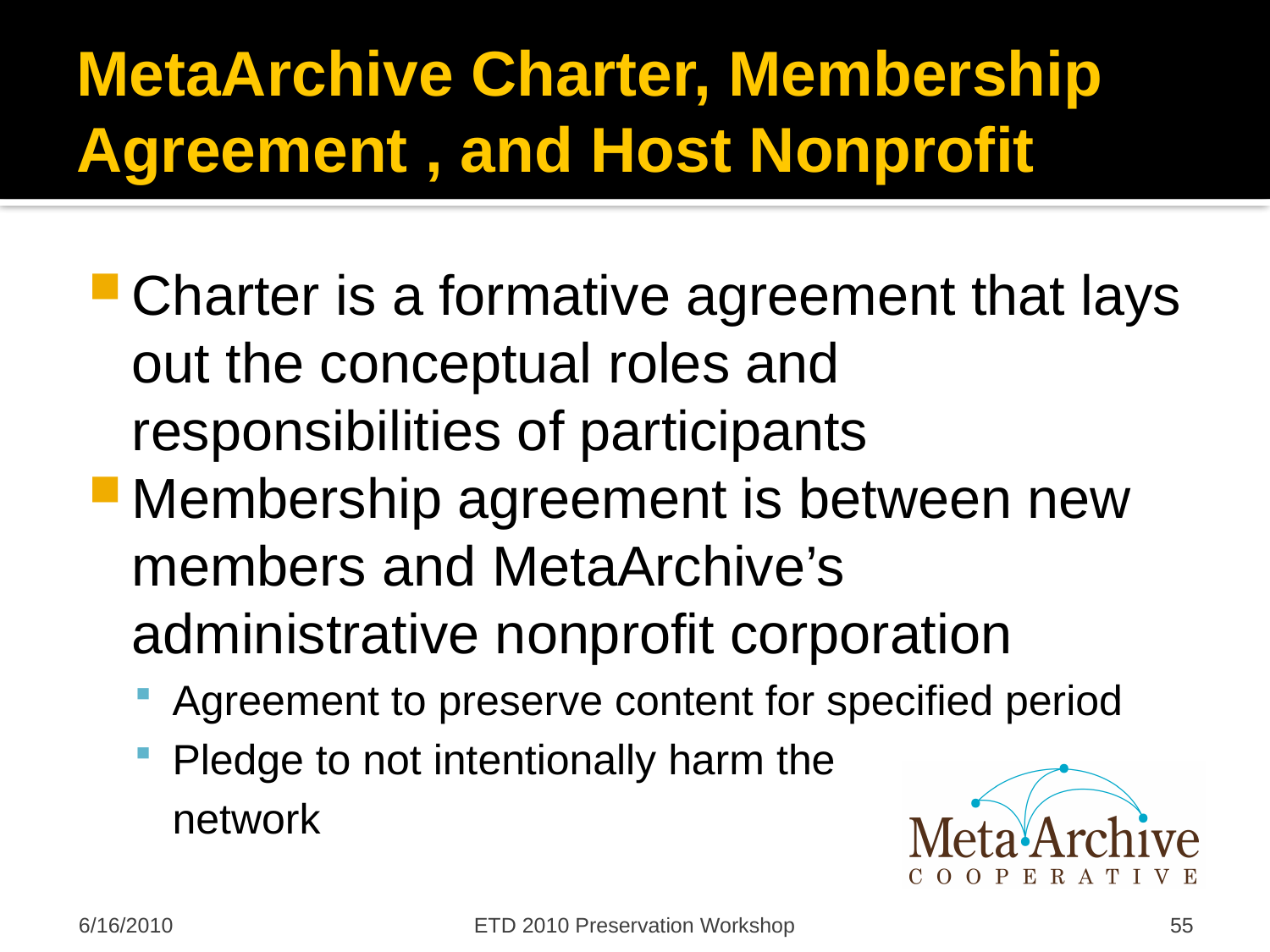

# MetaArchive Charter, Membership Agreement , and Host Nonprofit
Charter is a formative agreement that lays out the conceptual roles and responsibilities of participants
Membership agreement is between new members and MetaArchive’s administrative nonprofit corporation
Agreement to preserve content for specified period
Pledge to not intentionally harm the
	network
6/16/2010
ETD 2010 Preservation Workshop
55